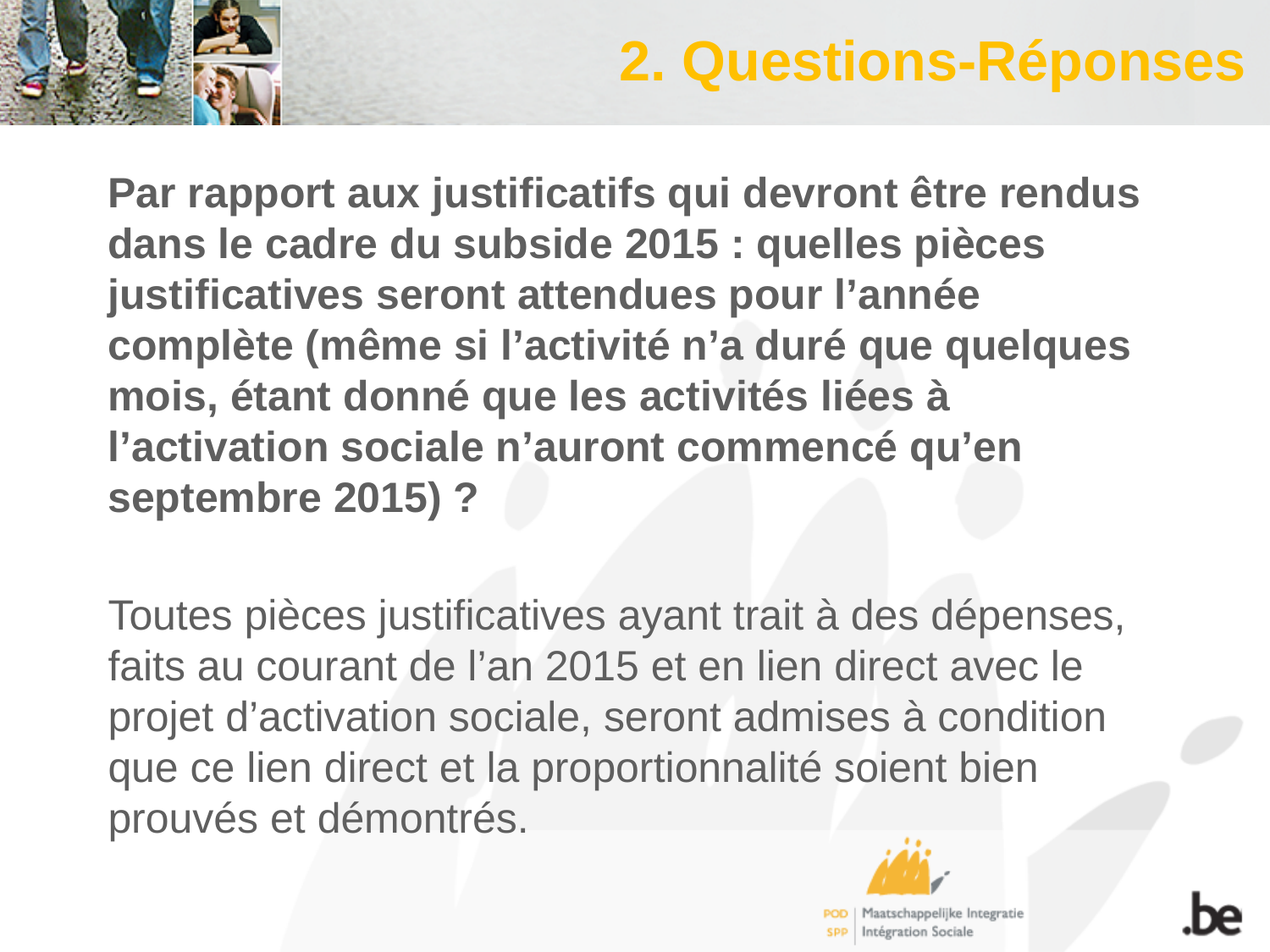

# 2. Questions-Réponses
Par rapport aux justificatifs qui devront être rendus dans le cadre du subside 2015 : quelles pièces justificatives seront attendues pour l’année complète (même si l’activité n’a duré que quelques mois, étant donné que les activités liées à l’activation sociale n’auront commencé qu’en septembre 2015) ?

Toutes pièces justificatives ayant trait à des dépenses, faits au courant de l’an 2015 et en lien direct avec le projet d’activation sociale, seront admises à condition que ce lien direct et la proportionnalité soient bien prouvés et démontrés.